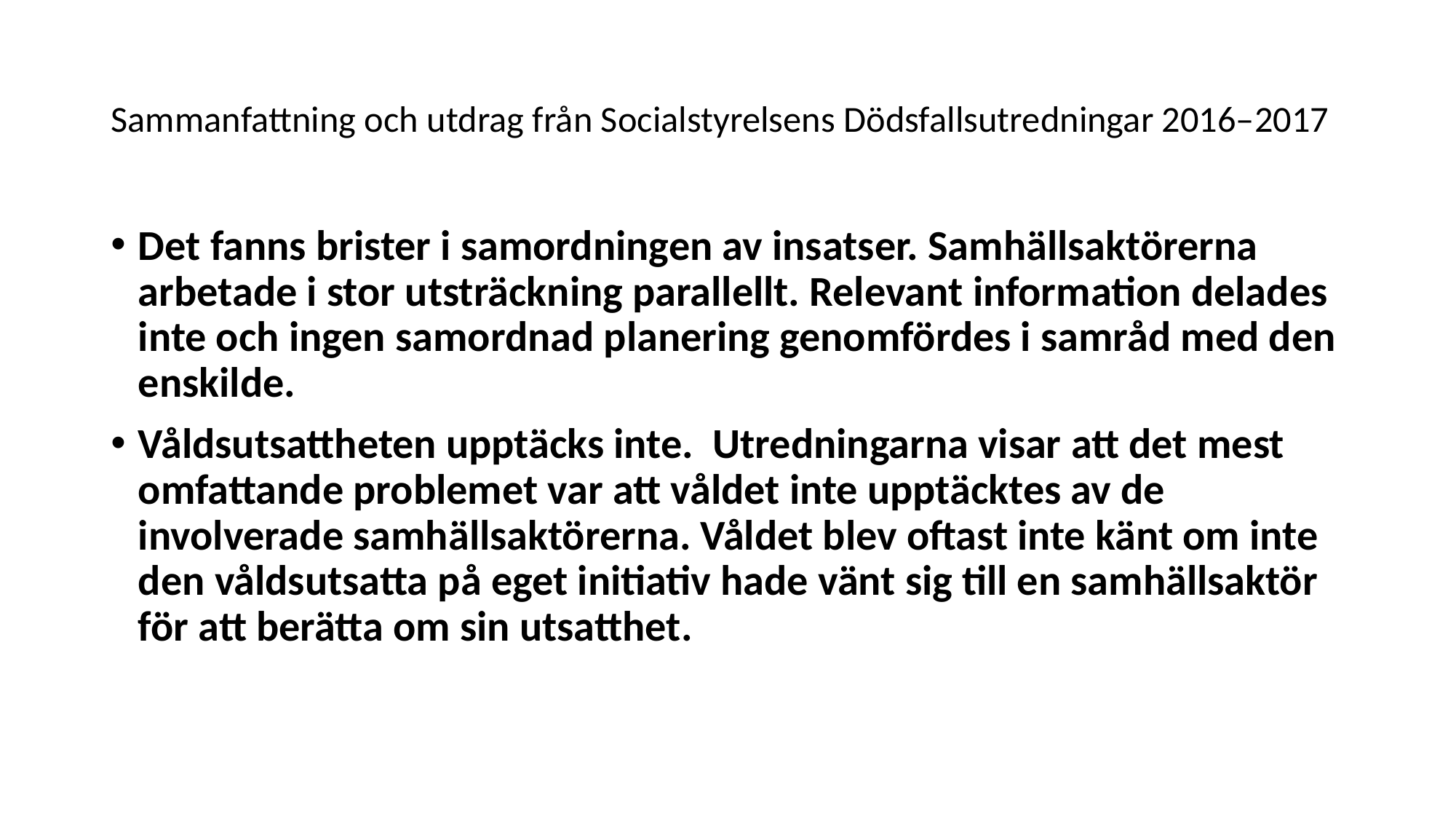

# Sammanfattning och utdrag från Socialstyrelsens Dödsfallsutredningar 2016–2017
Det fanns brister i samordningen av insatser. Samhällsaktörerna arbetade i stor utsträckning parallellt. Relevant information delades inte och ingen samordnad planering genomfördes i samråd med den enskilde.
Våldsutsattheten upptäcks inte.  Utredningarna visar att det mest omfattande problemet var att våldet inte upptäcktes av de involverade samhällsaktörerna. Våldet blev oftast inte känt om inte den våldsutsatta på eget initiativ hade vänt sig till en samhällsaktör för att berätta om sin utsatthet.